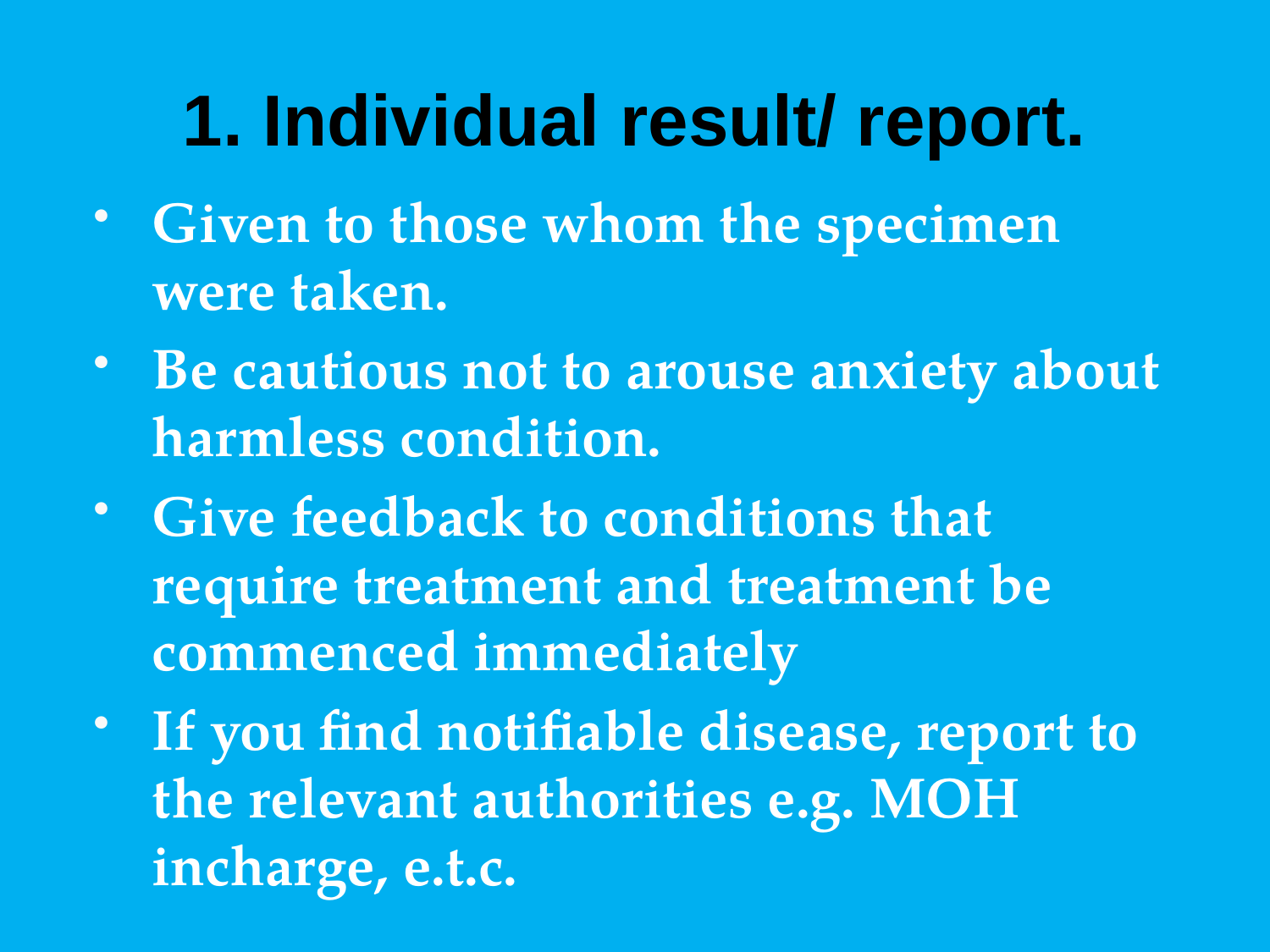

# 1. Individual result/ report.
Given to those whom the specimen were taken.
Be cautious not to arouse anxiety about harmless condition.
Give feedback to conditions that require treatment and treatment be commenced immediately
If you find notifiable disease, report to the relevant authorities e.g. MOH incharge, e.t.c.